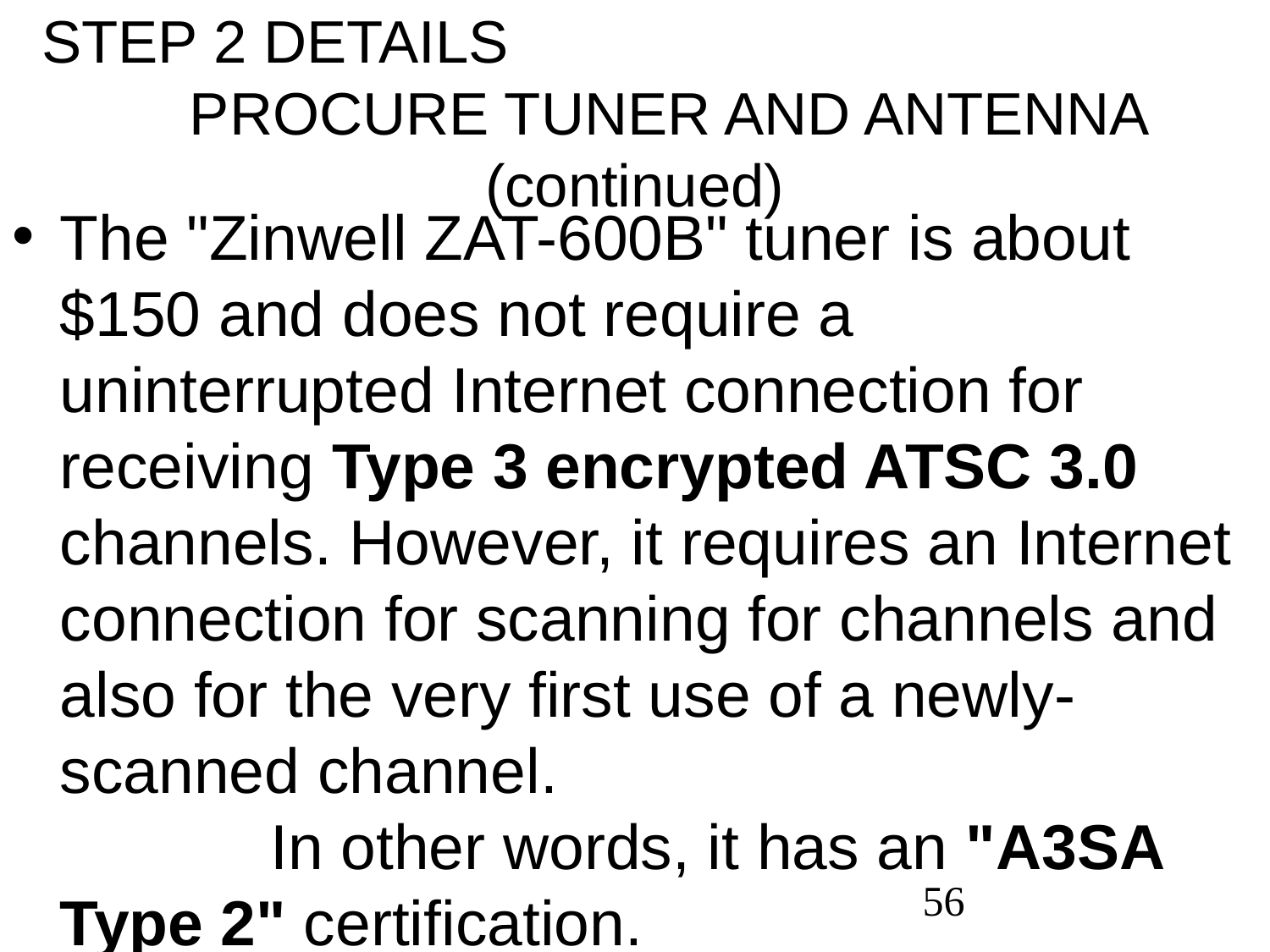

STEP 2 DETAILS                                                PROCURE TUNER AND ANTENNA (continued)
The "Zinwell ZAT-600B" tuner is about $150 and does not require a  uninterrupted Internet connection for receiving Type 3 encrypted ATSC 3.0 channels. However, it requires an Internet connection for scanning for channels and also for the very first use of a newly-scanned channel.                                                    In other words, it has an "A3SA Type 2" certification.

56